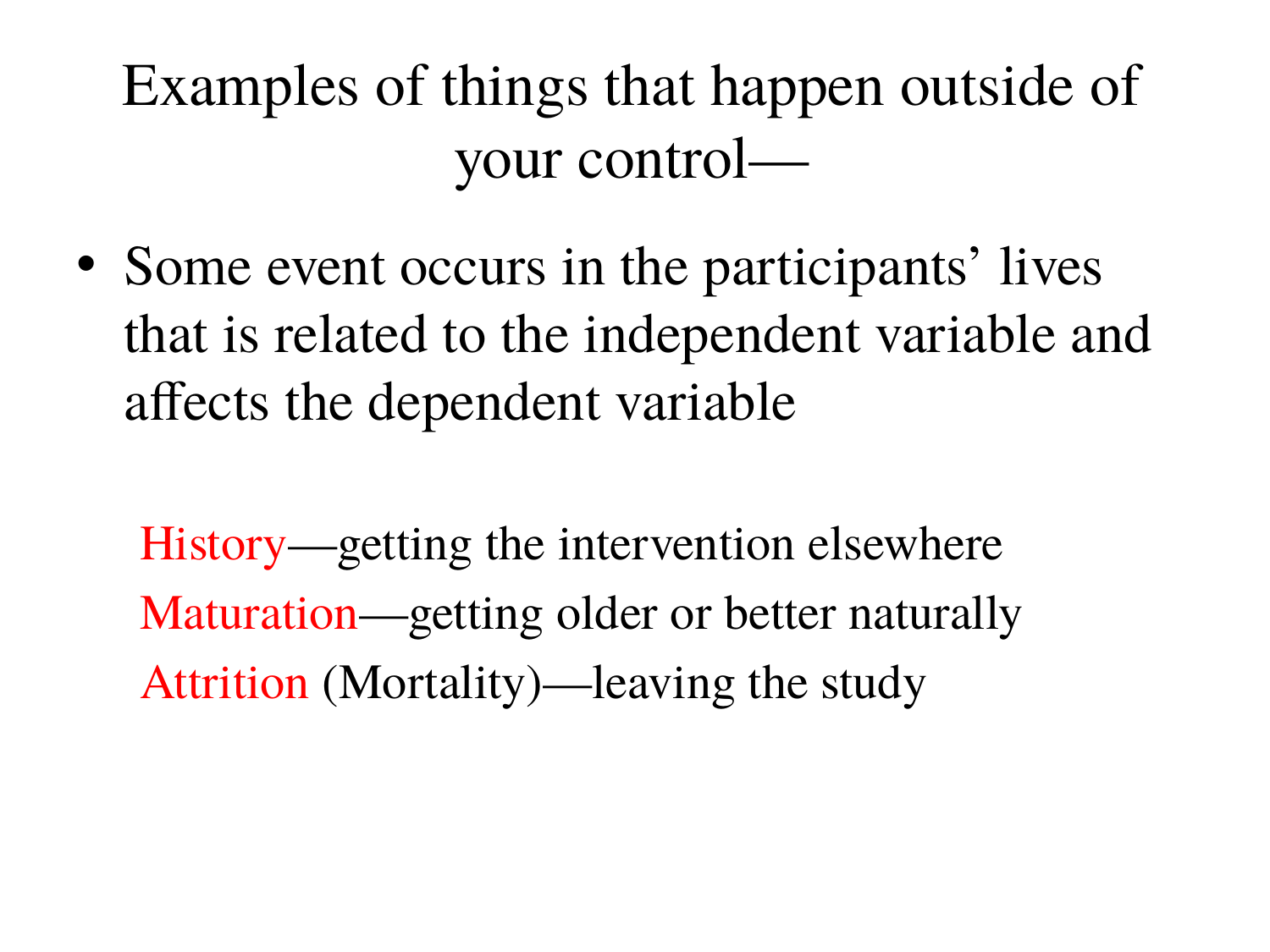

# Examples of things that happen outside of your control—
Some event occurs in the participants’ lives that is related to the independent variable and affects the dependent variable

History—getting the intervention elsewhere
Maturation—getting older or better naturally
Attrition (Mortality)—leaving the study